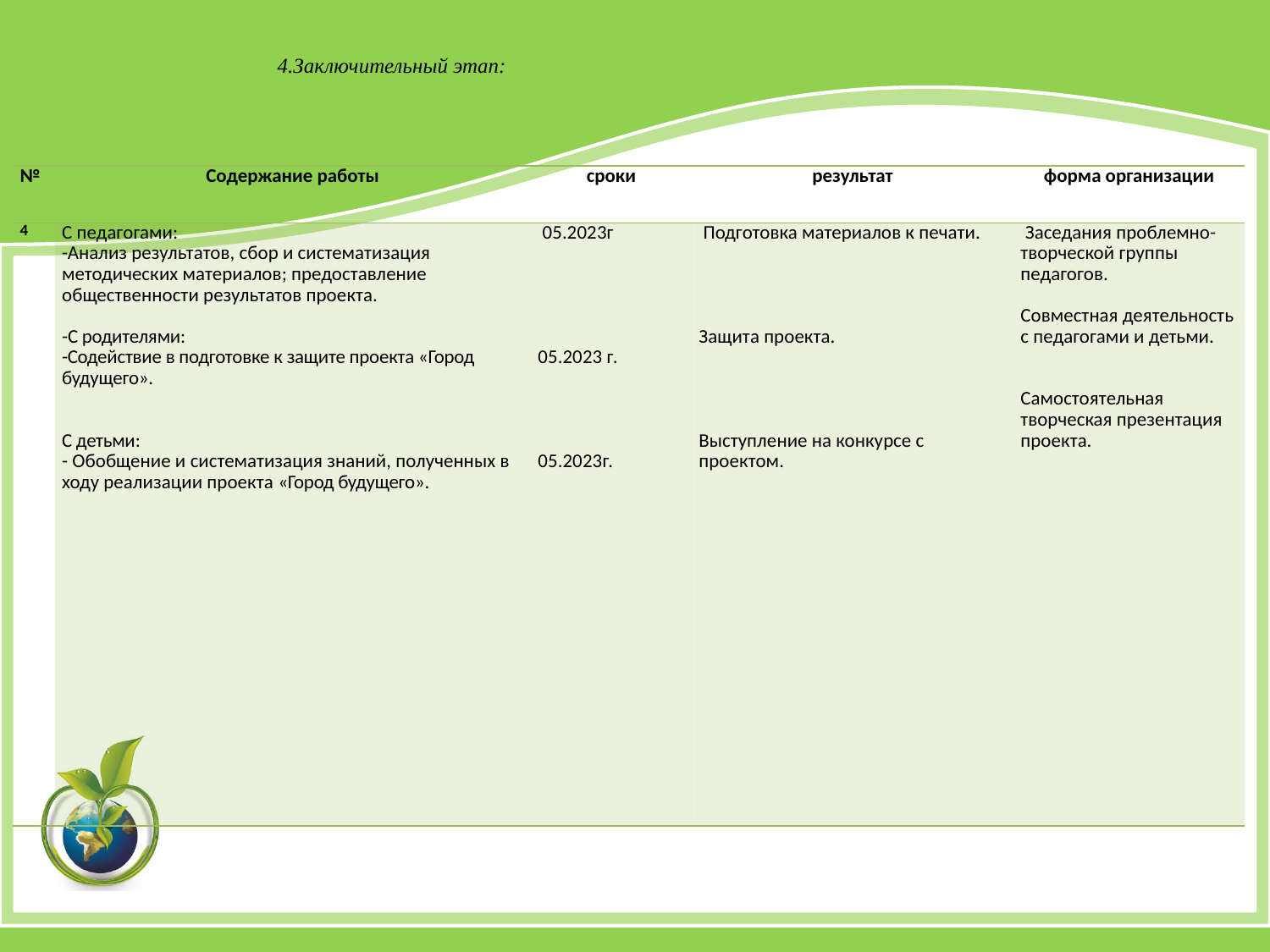

4.Заключительный этап:
| № | Содержание работы | сроки | результат | форма организации |
| --- | --- | --- | --- | --- |
| 4 | С педагогами: -Анализ результатов, сбор и систематизация методических материалов; предоставление общественности результатов проекта. -С родителями: -Содействие в подготовке к защите проекта «Город будущего». С детьми: - Обобщение и систематизация знаний, полученных в ходу реализации проекта «Город будущего». | 05.2023г 05.2023 г. 05.2023г. | Подготовка материалов к печати. Защита проекта. Выступление на конкурсе с проектом. | Заседания проблемно-творческой группы педагогов. Совместная деятельность с педагогами и детьми. Самостоятельная творческая презентация проекта. |